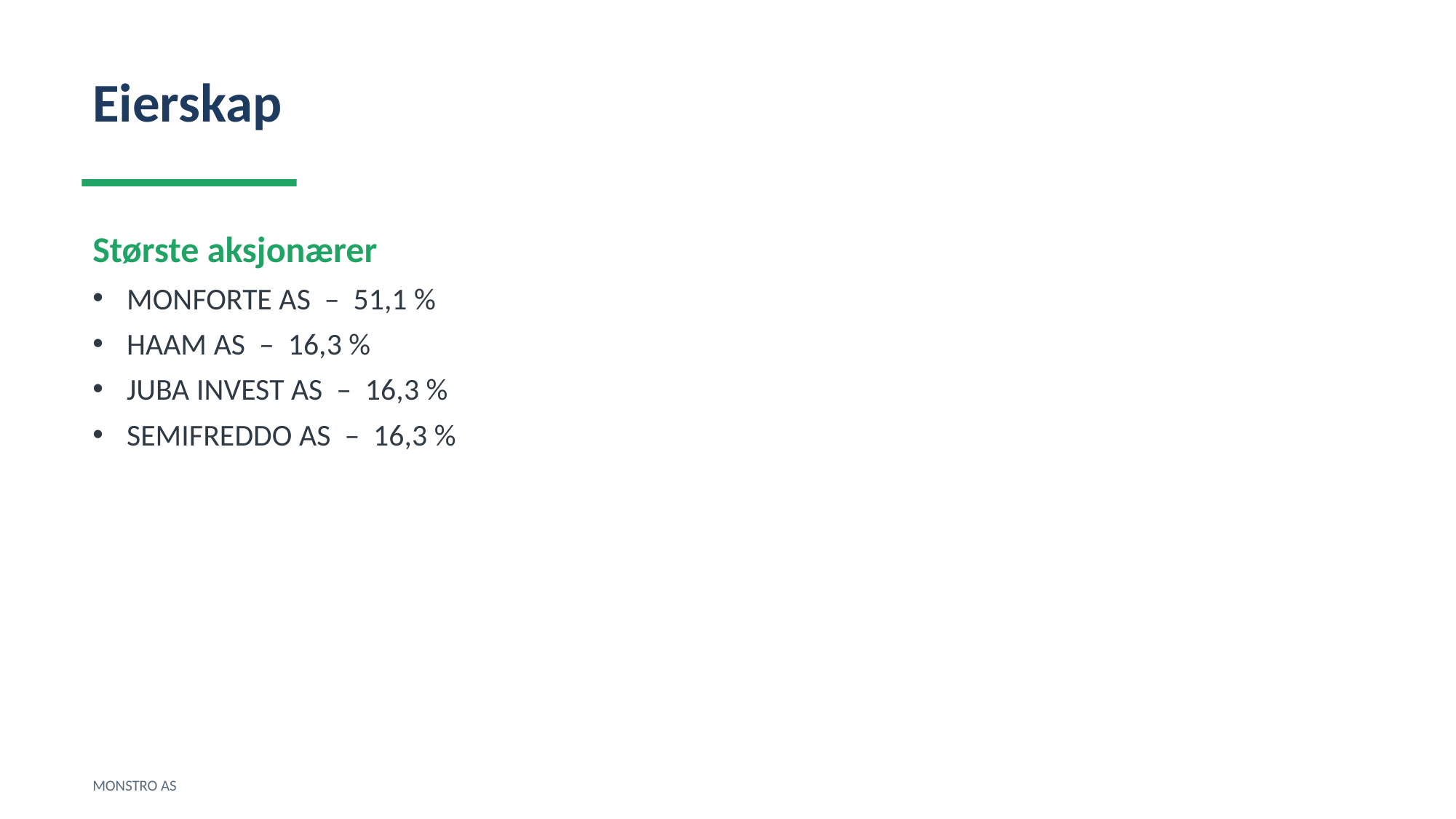

Eierskap

Største aksjonærer
MONFORTE AS  –  51,1 %
HAAM AS  –  16,3 %
JUBA INVEST AS  –  16,3 %
SEMIFREDDO AS  –  16,3 %
MONSTRO AS